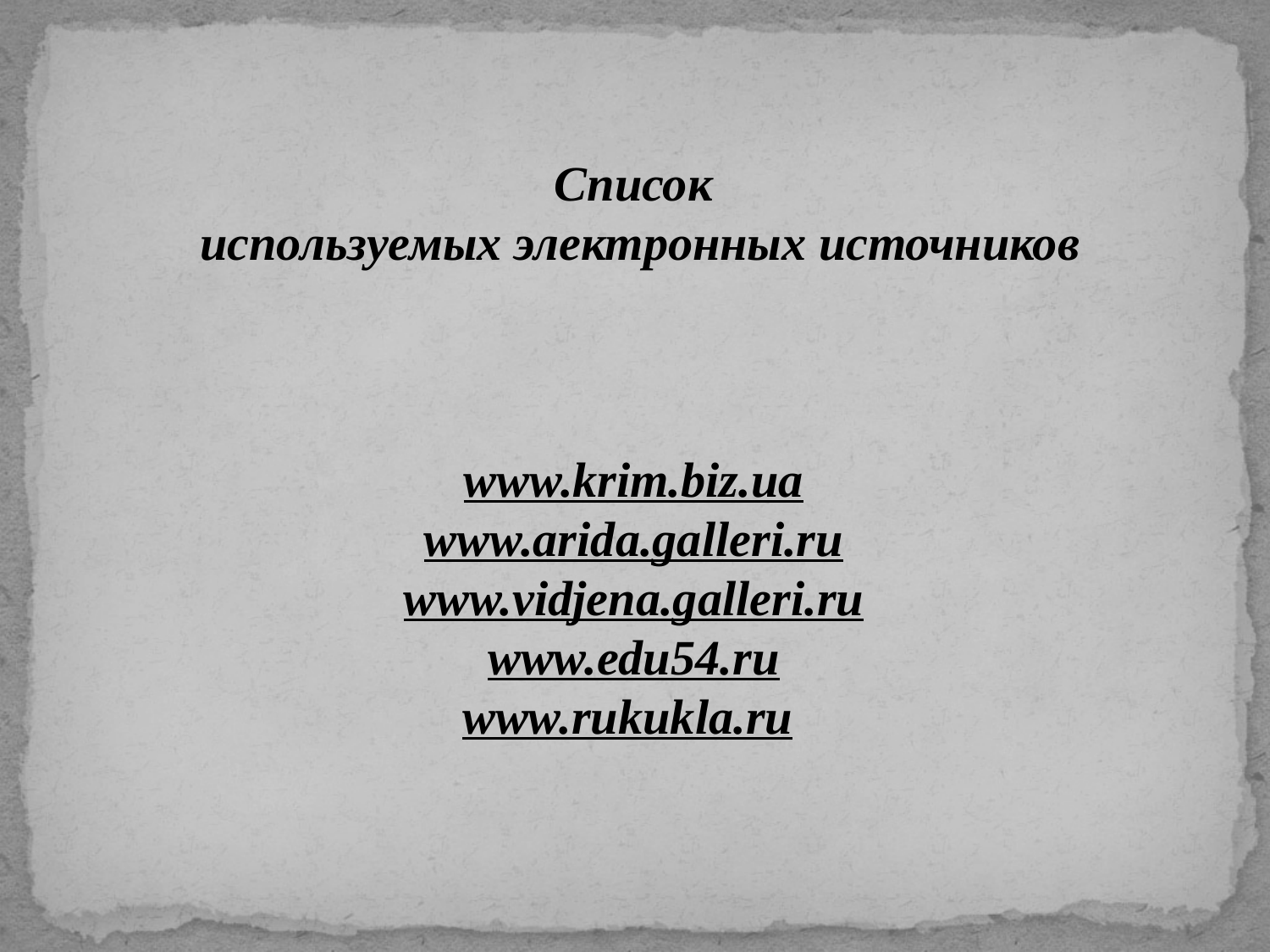

Список
используемых электронных источников

www.krim.biz.ua
www.arida.galleri.ru
www.vidjena.galleri.ru
www.edu54.ru
www.rukukla.ru